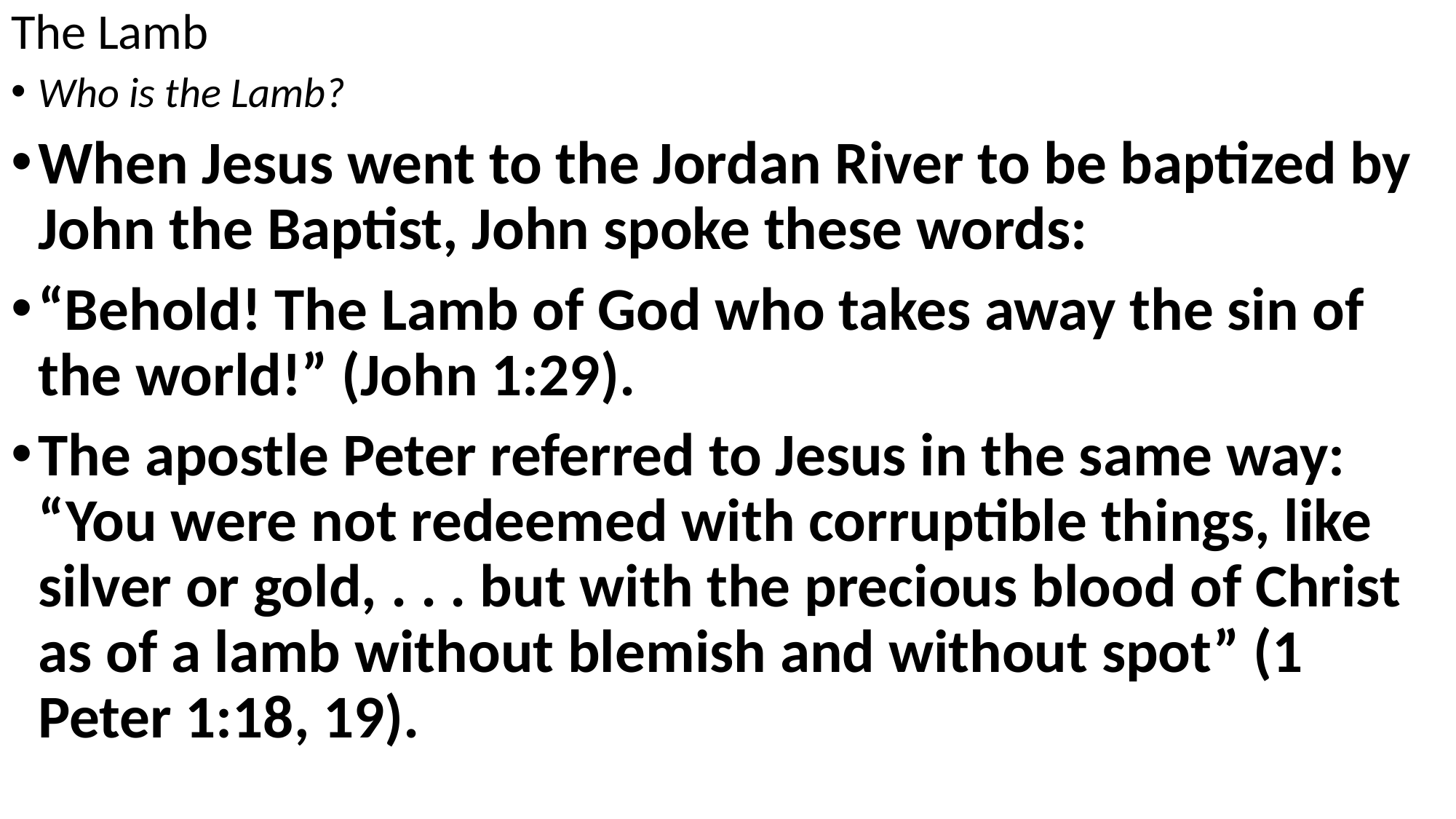

# The Lamb
Who is the Lamb?
When Jesus went to the Jordan River to be baptized by John the Baptist, John spoke these words:
“Behold! The Lamb of God who takes away the sin of the world!” (John 1:29).
The apostle Peter referred to Jesus in the same way: “You were not redeemed with corruptible things, like silver or gold, . . . but with the precious blood of Christ as of a lamb without blemish and without spot” (1 Peter 1:18, 19).